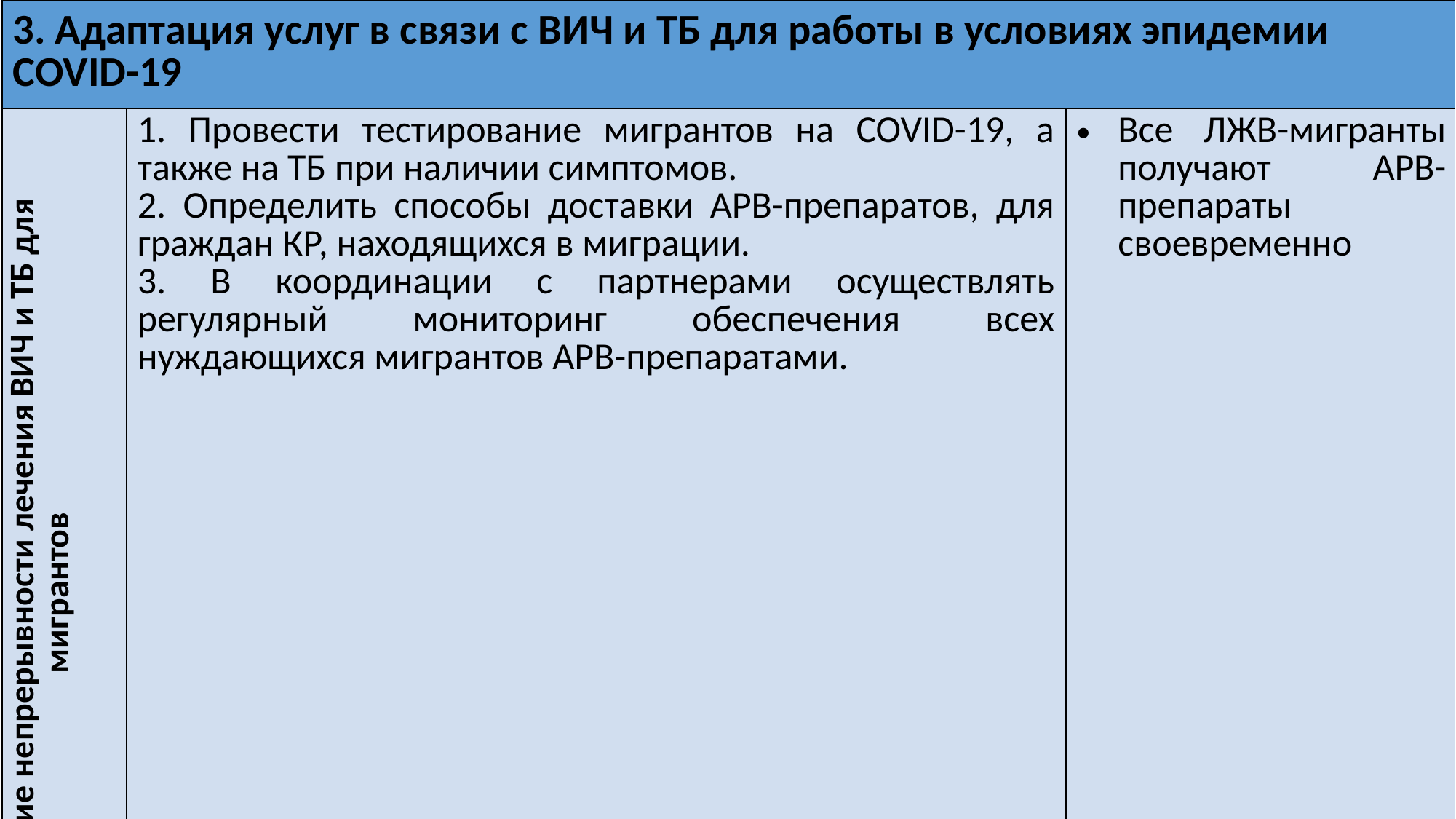

| 3. Адаптация услуг в связи с ВИЧ и ТБ для работы в условиях эпидемии COVID-19 |  |  |
| --- | --- | --- |
| Обеспечение непрерывности лечения ВИЧ и ТБ для мигрантов | 1. Провести тестирование мигрантов на COVID-19, а также на ТБ при наличии симптомов. 2. Определить способы доставки АРВ-препаратов, для граждан КР, находящихся в миграции. 3. В координации с партнерами осуществлять регулярный мониторинг обеспечения всех нуждающихся мигрантов АРВ-препаратами. | Все ЛЖВ-мигранты получают АРВ-препараты своевременно |